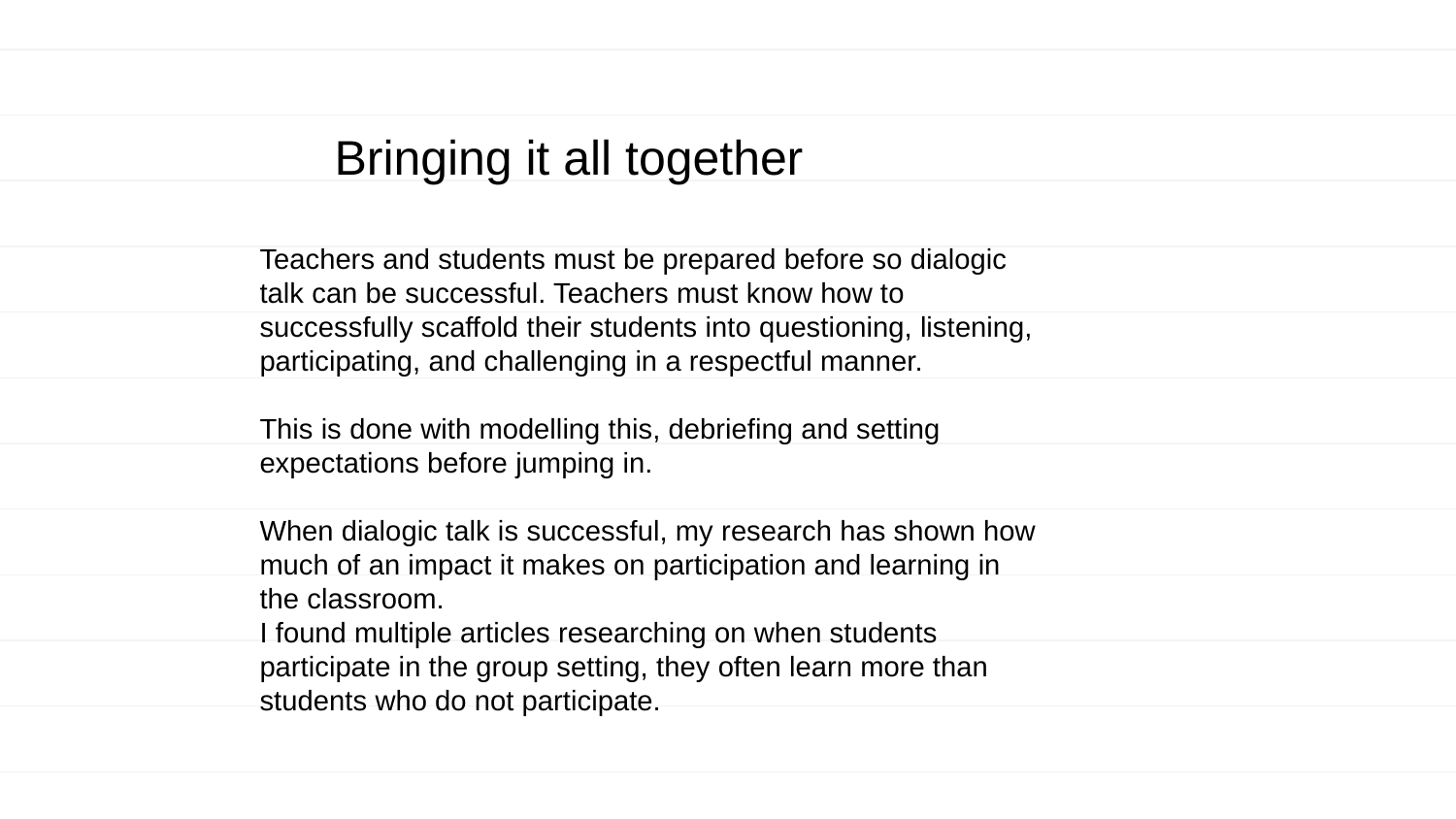

Bringing it all together
Teachers and students must be prepared before so dialogic talk can be successful. Teachers must know how to successfully scaffold their students into questioning, listening, participating, and challenging in a respectful manner.

This is done with modelling this, debriefing and setting expectations before jumping in.

When dialogic talk is successful, my research has shown how much of an impact it makes on participation and learning in the classroom.
I found multiple articles researching on when students participate in the group setting, they often learn more than students who do not participate.